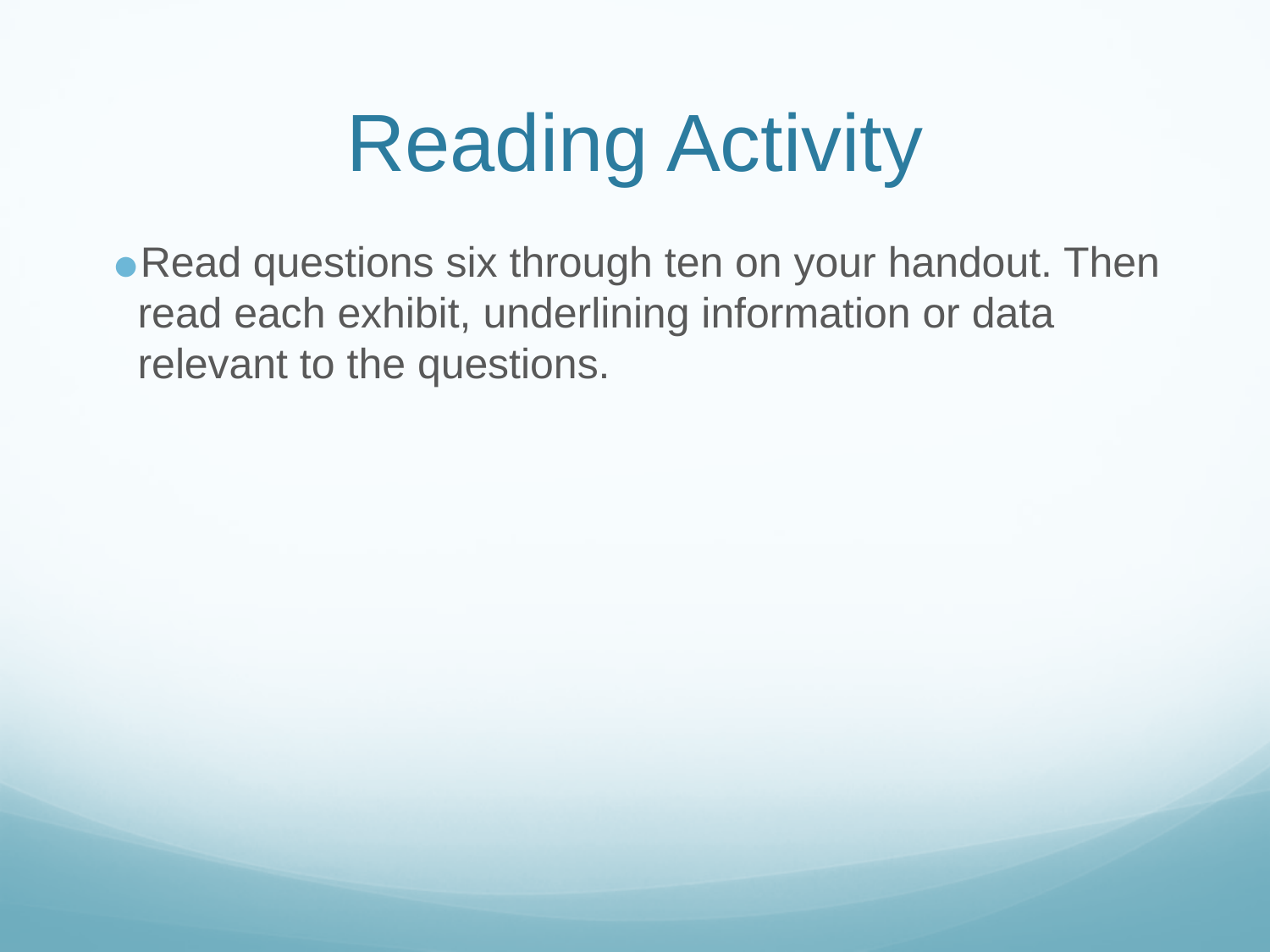

# Reading Activity
Read questions six through ten on your handout. Then read each exhibit, underlining information or data relevant to the questions.